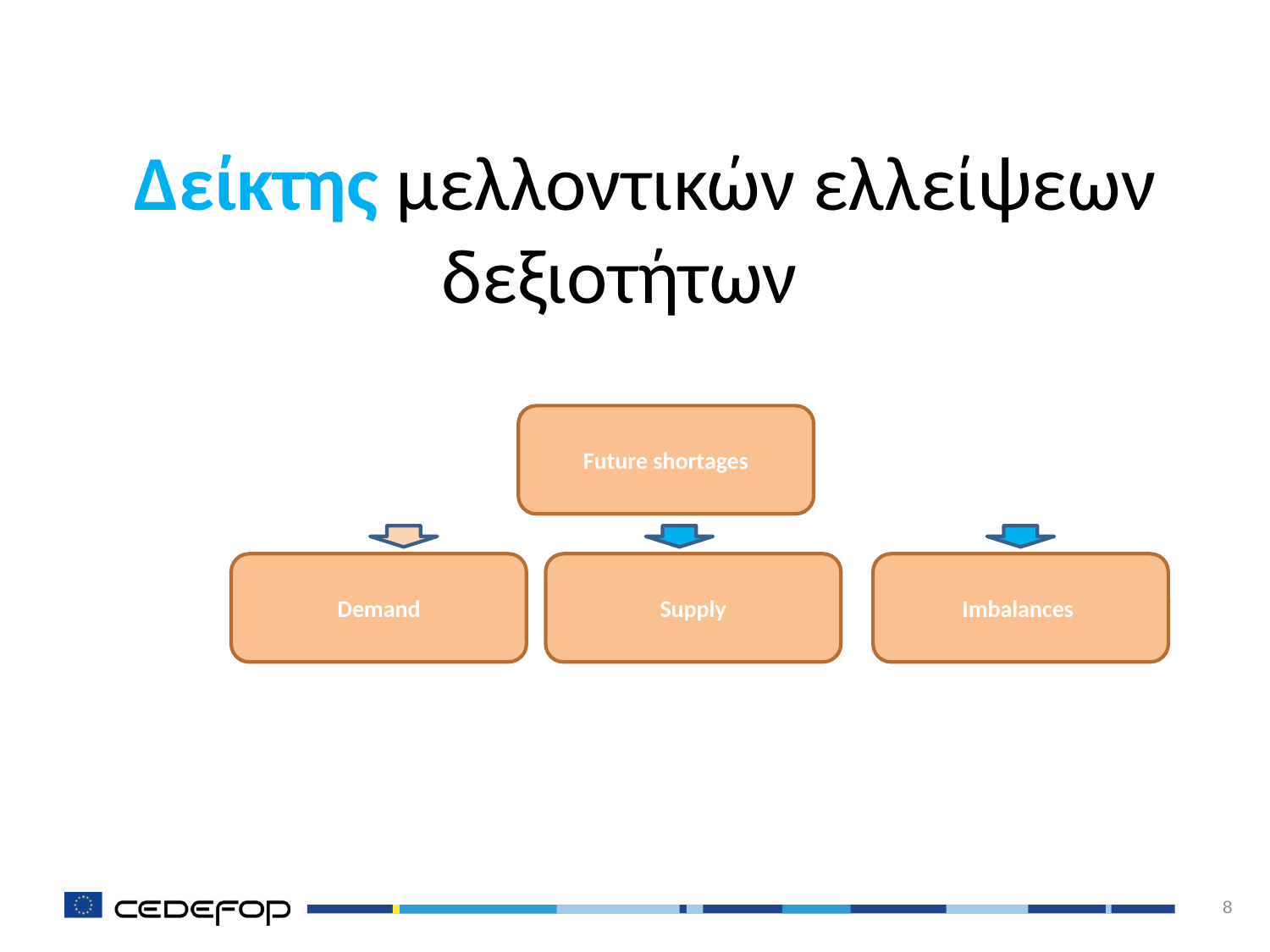

# Δείκτης μελλοντικών ελλείψεων δεξιοτήτων
Future shortages

Imbalances
Supply
Demand